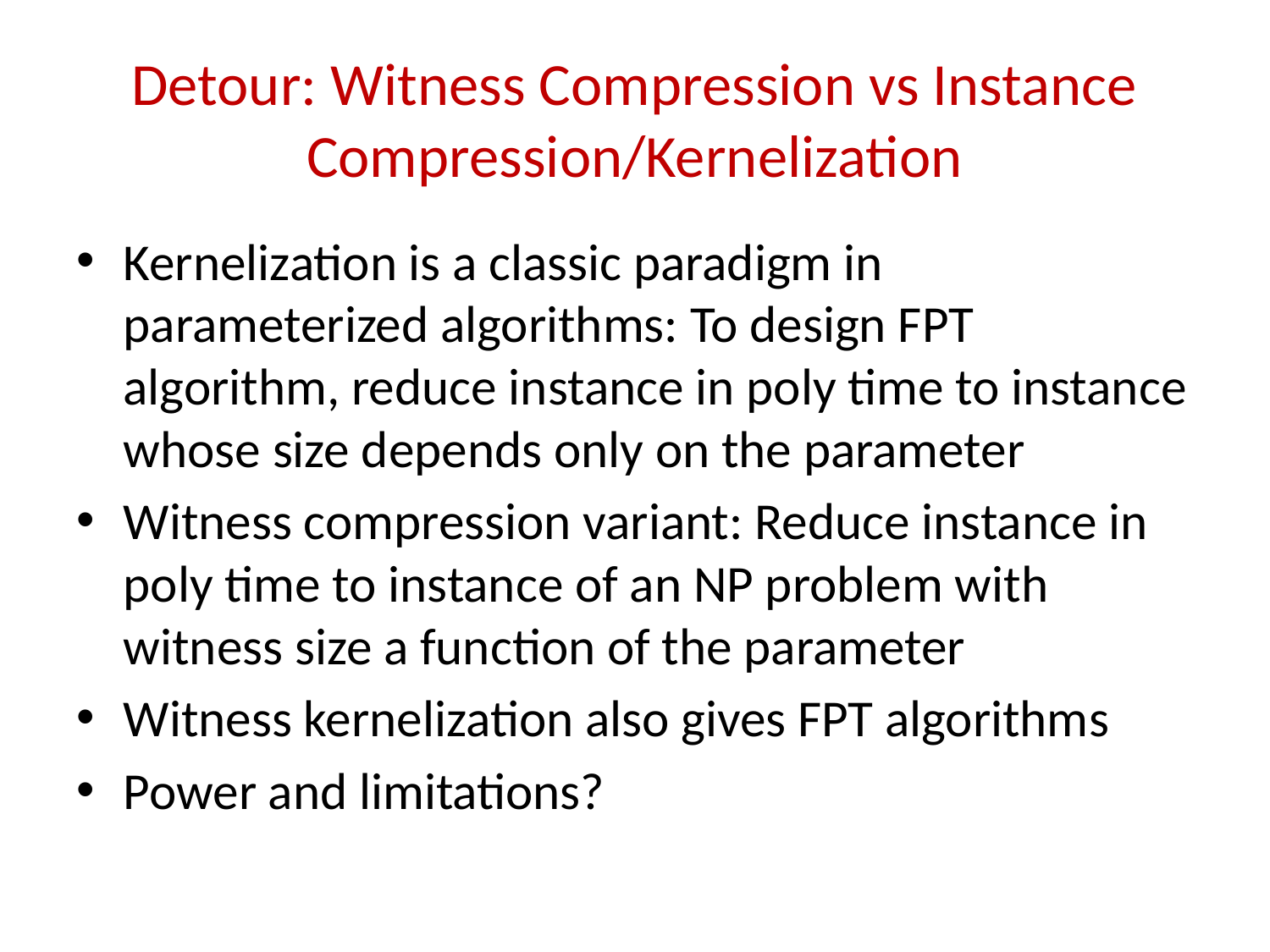

# Detour: Witness Compression vs Instance Compression/Kernelization
Kernelization is a classic paradigm in parameterized algorithms: To design FPT algorithm, reduce instance in poly time to instance whose size depends only on the parameter
Witness compression variant: Reduce instance in poly time to instance of an NP problem with witness size a function of the parameter
Witness kernelization also gives FPT algorithms
Power and limitations?